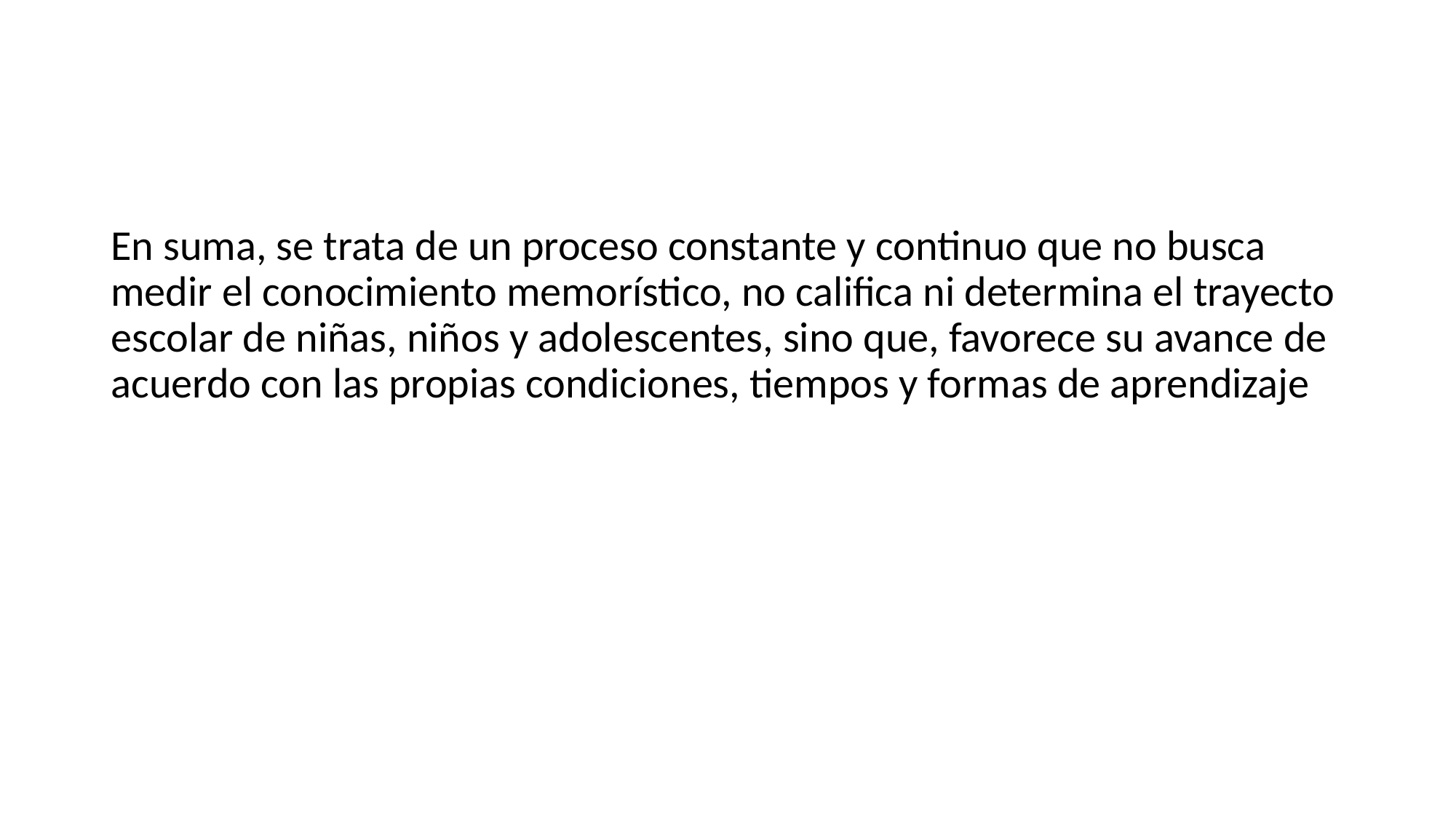

#
En suma, se trata de un proceso constante y continuo que no busca medir el conocimiento memorístico, no califica ni determina el trayecto escolar de niñas, niños y adolescentes, sino que, favorece su avance de acuerdo con las propias condiciones, tiempos y formas de aprendizaje